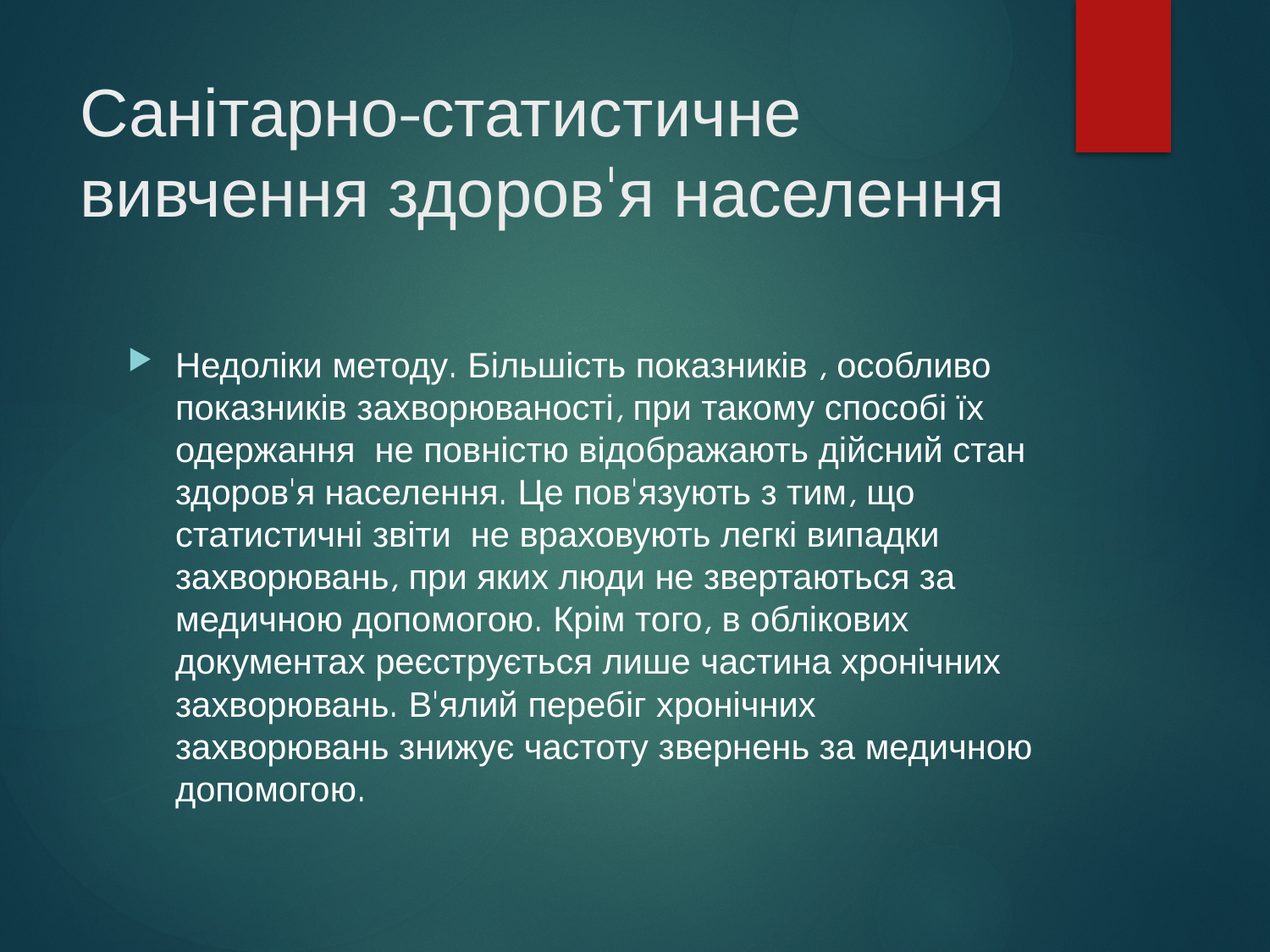

# Санітарно-статистичне вивчення здоров'я населення
Недоліки методу. Більшість показників , особливо показників захворюваності, при такому способі їх одержання  не повністю відображають дійсний стан здоров'я населення. Це пов'язують з тим, що статистичні звіти  не враховують легкі випадки захворювань, при яких люди не звертаються за медичною допомогою. Крім того, в облікових документах реєструється лише частина хронічних захворювань. В'ялий перебіг хронічних захворювань знижує частоту звернень за медичною допомогою.